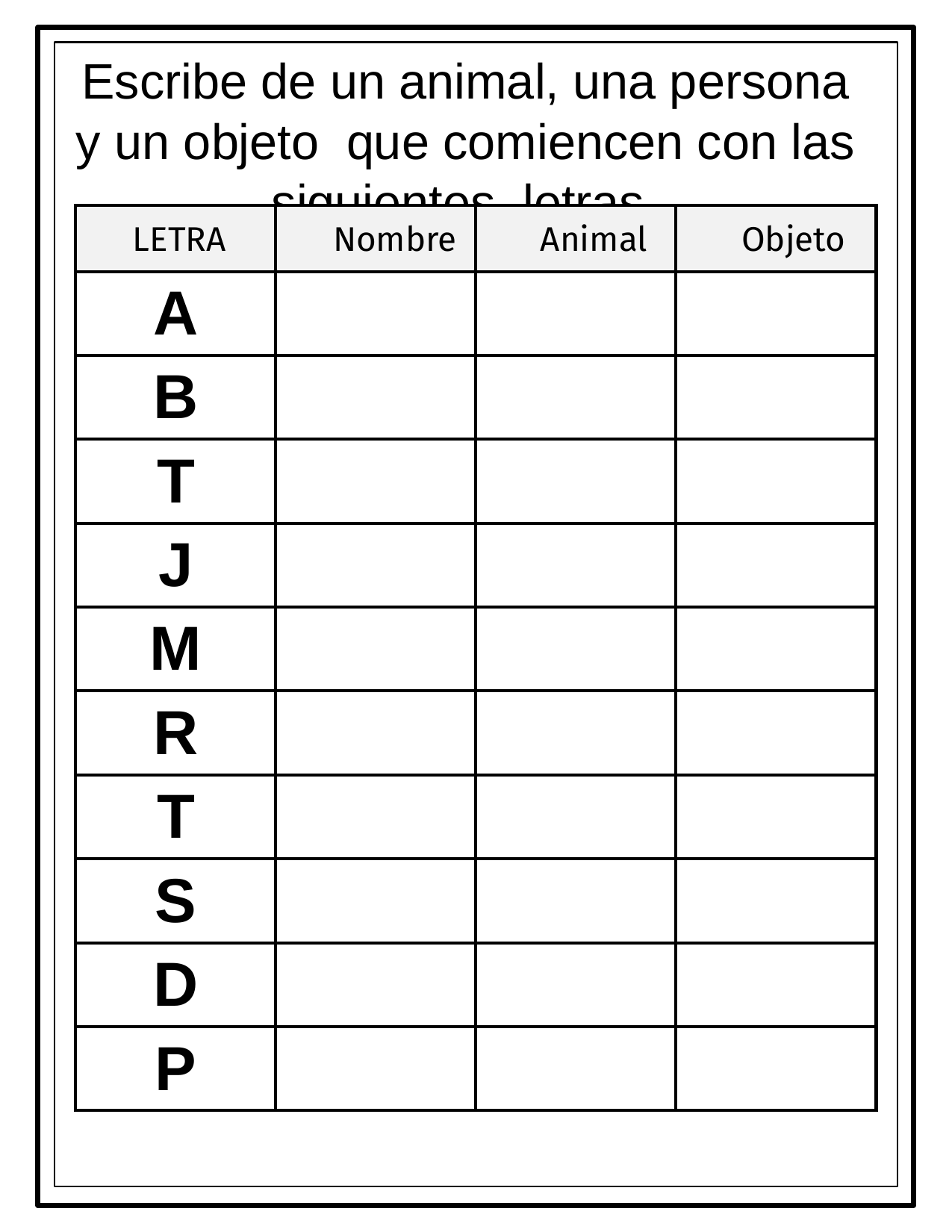

Escribe de un animal, una persona y un objeto  que comiencen con las siguientes  letras.
| LETRA | Nombre | Animal | Objeto |
| --- | --- | --- | --- |
| A |  |  |  |
| B |  |  |  |
| T |  |  |  |
| J |  |  |  |
| M |  |  |  |
| R |  |  |  |
| T |  |  |  |
| S |  |  |  |
| D |  |  |  |
| P |  |  |  |